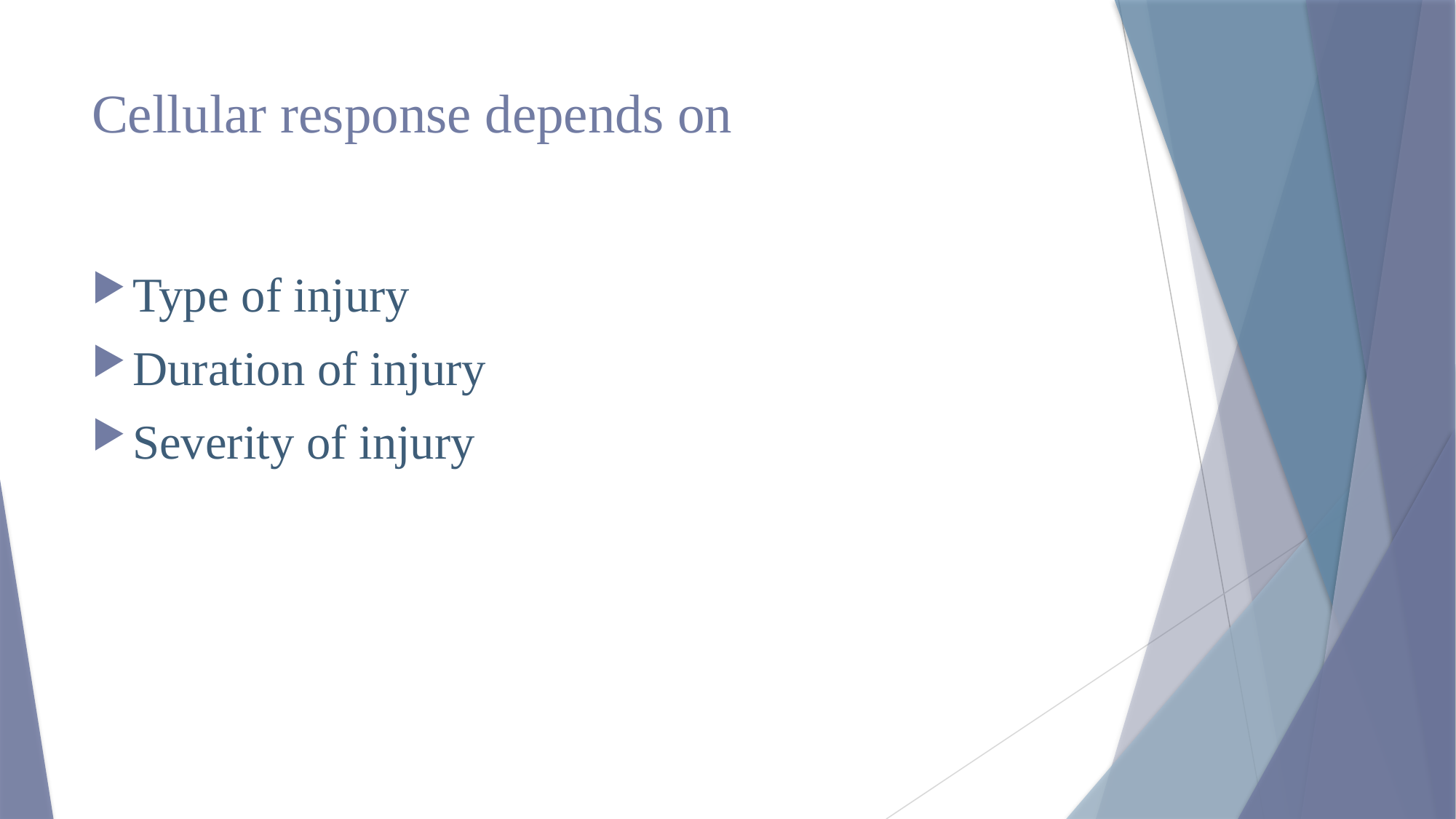

# Cellular response depends on
Type of injury
Duration of injury
Severity of injury